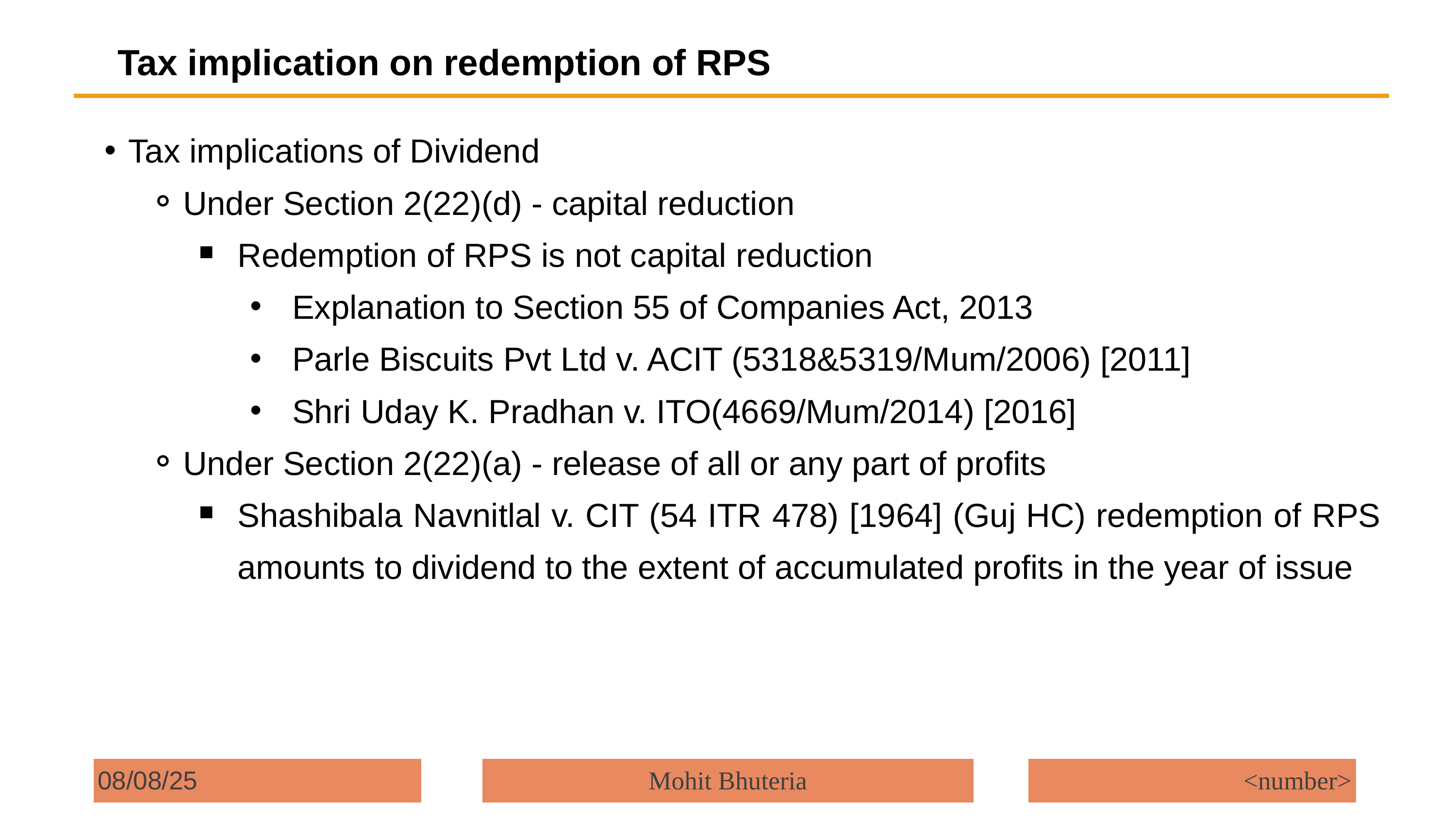

Tax implication on redemption of RPS

Tax implications of Dividend
Under Section 2(22)(d) - capital reduction
Redemption of RPS is not capital reduction
Explanation to Section 55 of Companies Act, 2013
Parle Biscuits Pvt Ltd v. ACIT (5318&5319/Mum/2006) [2011]
Shri Uday K. Pradhan v. ITO(4669/Mum/2014) [2016]
Under Section 2(22)(a) - release of all or any part of profits
Shashibala Navnitlal v. CIT (54 ITR 478) [1964] (Guj HC) redemption of RPS amounts to dividend to the extent of accumulated profits in the year of issue

08/08/25

Mohit Bhuteria

<number>